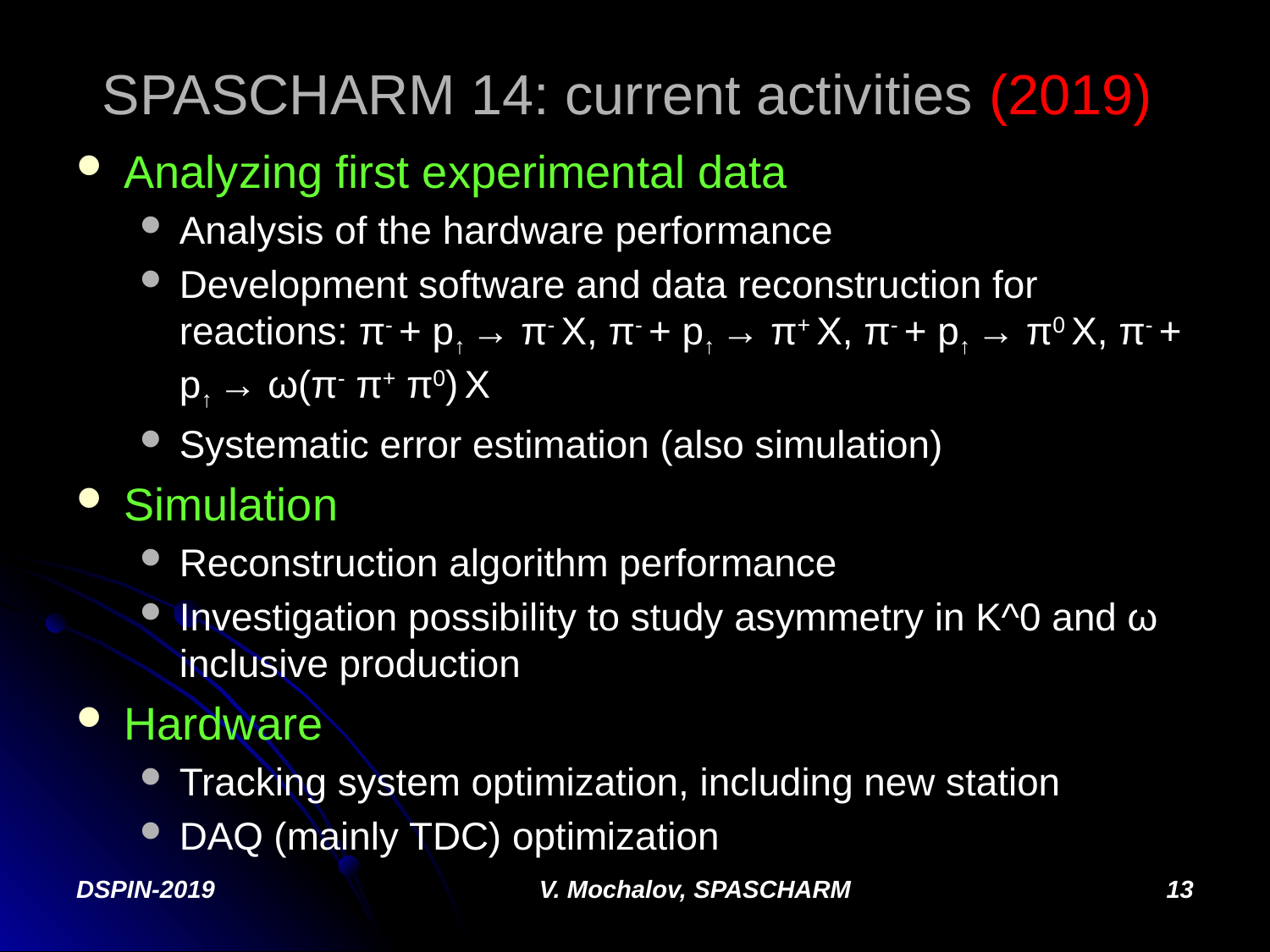

# SPASCHARM 14: current activities (2019)
Analyzing first experimental data
Analysis of the hardware performance
Development software and data reconstruction for reactions: π- + p↑ → π- X, π- + p↑ → π+ X, π- + p↑ → π0 X, π- + p↑ → ω(π- π+ π0) X
Systematic error estimation (also simulation)
Simulation
Reconstruction algorithm performance
Investigation possibility to study asymmetry in K^0 and ω inclusive production
Hardware
Tracking system optimization, including new station
DAQ (mainly TDC) optimization
DSPIN-2019
V. Mochalov, SPASCHARM
13